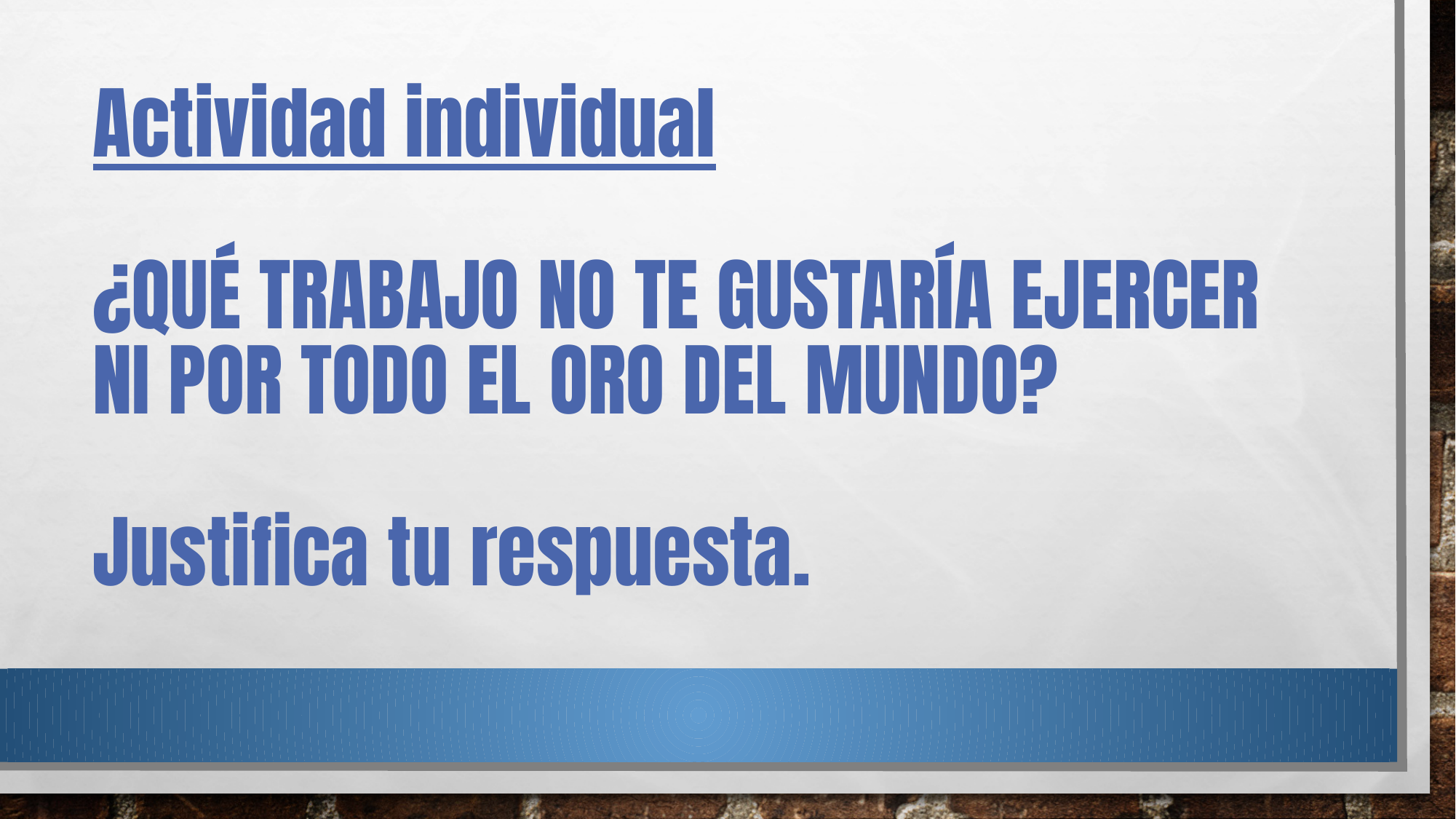

# Actividad individual ¿Qué trabajo no te gustaría ejercer ni por todo el oro del mundo? Justifica tu respuesta.